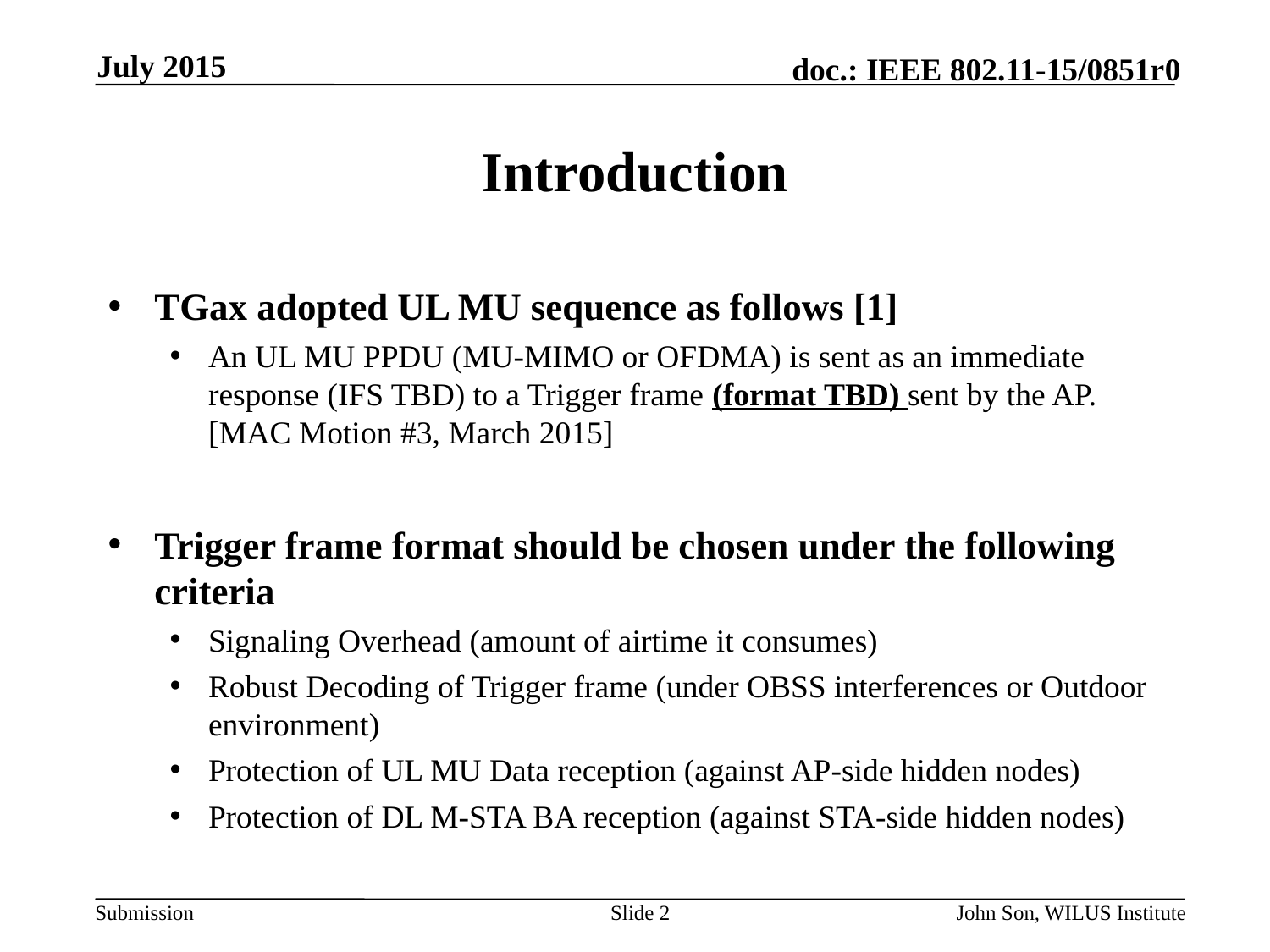

July 2015
# Introduction
TGax adopted UL MU sequence as follows [1]
An UL MU PPDU (MU-MIMO or OFDMA) is sent as an immediate response (IFS TBD) to a Trigger frame (format TBD) sent by the AP. [MAC Motion #3, March 2015]

Trigger frame format should be chosen under the following criteria
Signaling Overhead (amount of airtime it consumes)
Robust Decoding of Trigger frame (under OBSS interferences or Outdoor environment)
Protection of UL MU Data reception (against AP-side hidden nodes)
Protection of DL M-STA BA reception (against STA-side hidden nodes)

Slide 2
John Son, WILUS Institute